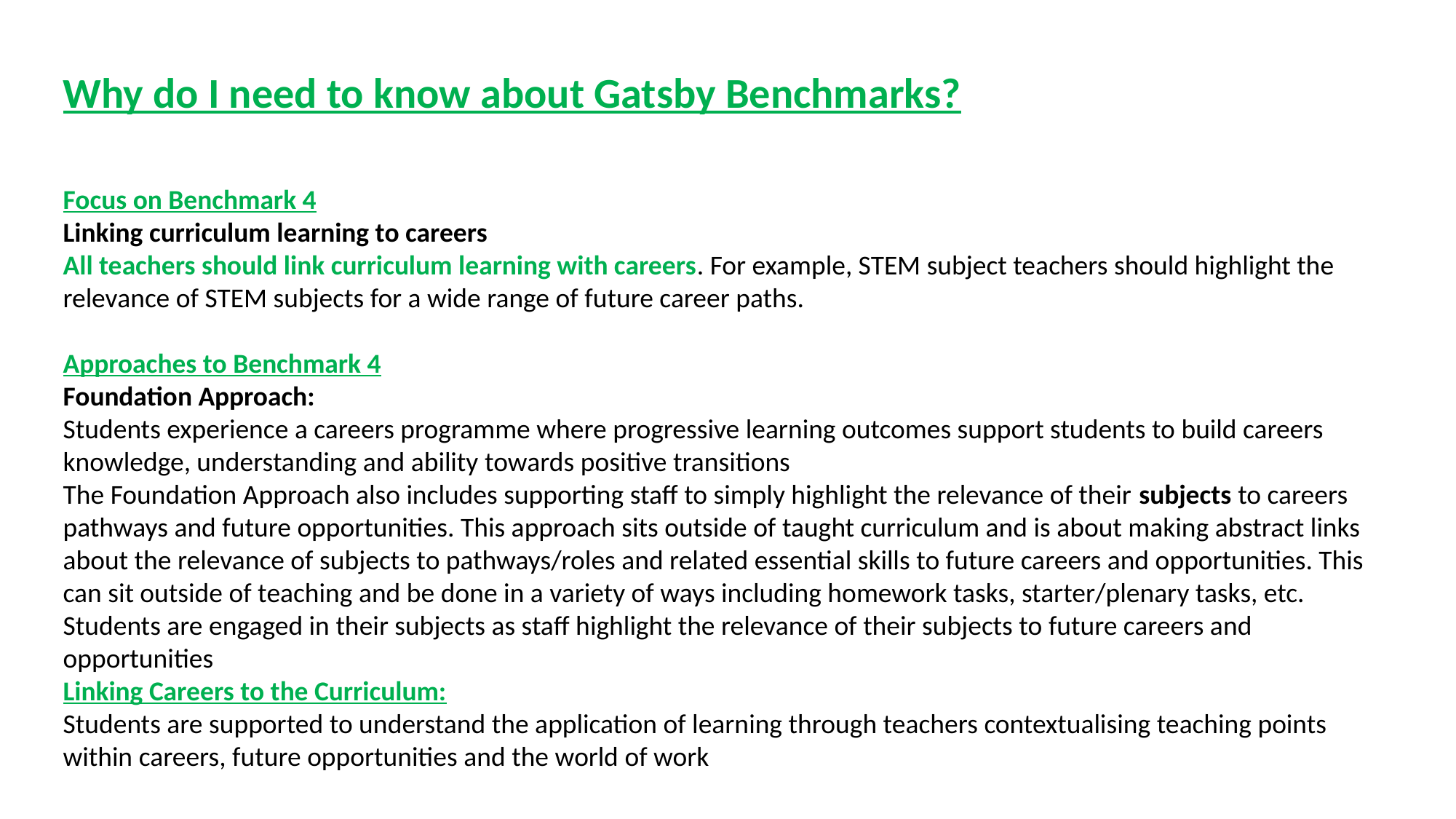

Why do I need to know about Gatsby Benchmarks?

Focus on Benchmark 4
Linking curriculum learning to careers
All teachers should link curriculum learning with careers. For example, STEM subject teachers should highlight the relevance of STEM subjects for a wide range of future career paths.

Approaches to Benchmark 4
Foundation Approach:
Students experience a careers programme where progressive learning outcomes support students to build careers knowledge, understanding and ability towards positive transitions
The Foundation Approach also includes supporting staff to simply highlight the relevance of their subjects to careers pathways and future opportunities. This approach sits outside of taught curriculum and is about making abstract links about the relevance of subjects to pathways/roles and related essential skills to future careers and opportunities. This can sit outside of teaching and be done in a variety of ways including homework tasks, starter/plenary tasks, etc.
Students are engaged in their subjects as staff highlight the relevance of their subjects to future careers and opportunities
Linking Careers to the Curriculum:
Students are supported to understand the application of learning through teachers contextualising teaching points within careers, future opportunities and the world of work